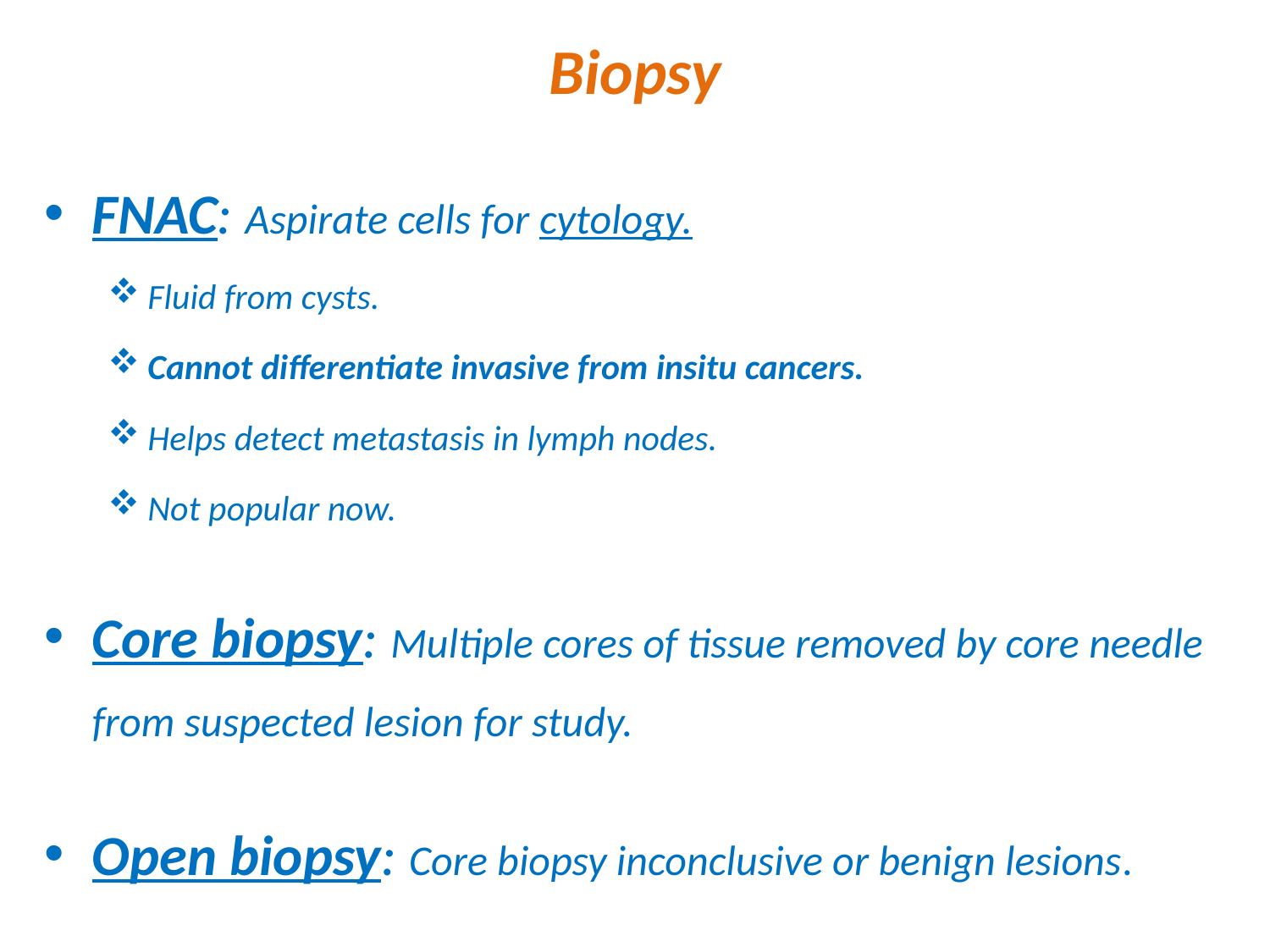

# Biopsy
FNAC: Aspirate cells for cytology.
Fluid from cysts.
Cannot differentiate invasive from insitu cancers.
Helps detect metastasis in lymph nodes.
Not popular now.

Core biopsy: Multiple cores of tissue removed by core needle from suspected lesion for study.

Open biopsy: Core biopsy inconclusive or benign lesions.